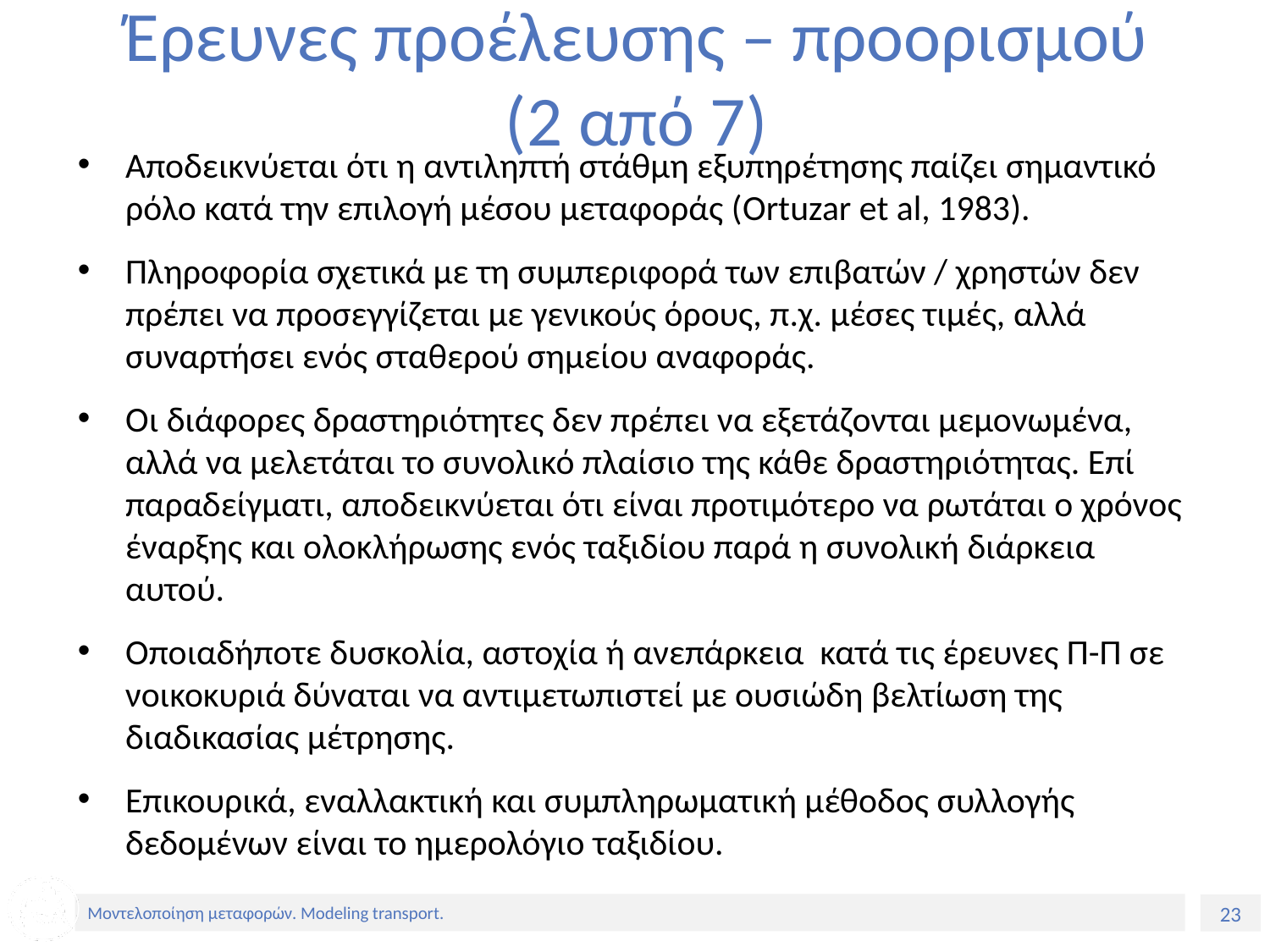

# Έρευνες προέλευσης – προορισμού (2 από 7)
Αποδεικνύεται ότι η αντιληπτή στάθμη εξυπηρέτησης παίζει σημαντικό ρόλο κατά την επιλογή μέσου μεταφοράς (Ortuzar et al, 1983).
Πληροφορία σχετικά με τη συμπεριφορά των επιβατών / χρηστών δεν πρέπει να προσεγγίζεται με γενικούς όρους, π.χ. μέσες τιμές, αλλά συναρτήσει ενός σταθερού σημείου αναφοράς.
Οι διάφορες δραστηριότητες δεν πρέπει να εξετάζονται μεμονωμένα, αλλά να μελετάται το συνολικό πλαίσιο της κάθε δραστηριότητας. Επί παραδείγματι, αποδεικνύεται ότι είναι προτιμότερο να ρωτάται ο χρόνος έναρξης και ολοκλήρωσης ενός ταξιδίου παρά η συνολική διάρκεια αυτού.
Οποιαδήποτε δυσκολία, αστοχία ή ανεπάρκεια  κατά τις έρευνες Π-Π σε νοικοκυριά δύναται να αντιμετωπιστεί με ουσιώδη βελτίωση της διαδικασίας μέτρησης.
Επικουρικά, εναλλακτική και συμπληρωματική μέθοδος συλλογής δεδομένων είναι το ημερολόγιο ταξιδίου.